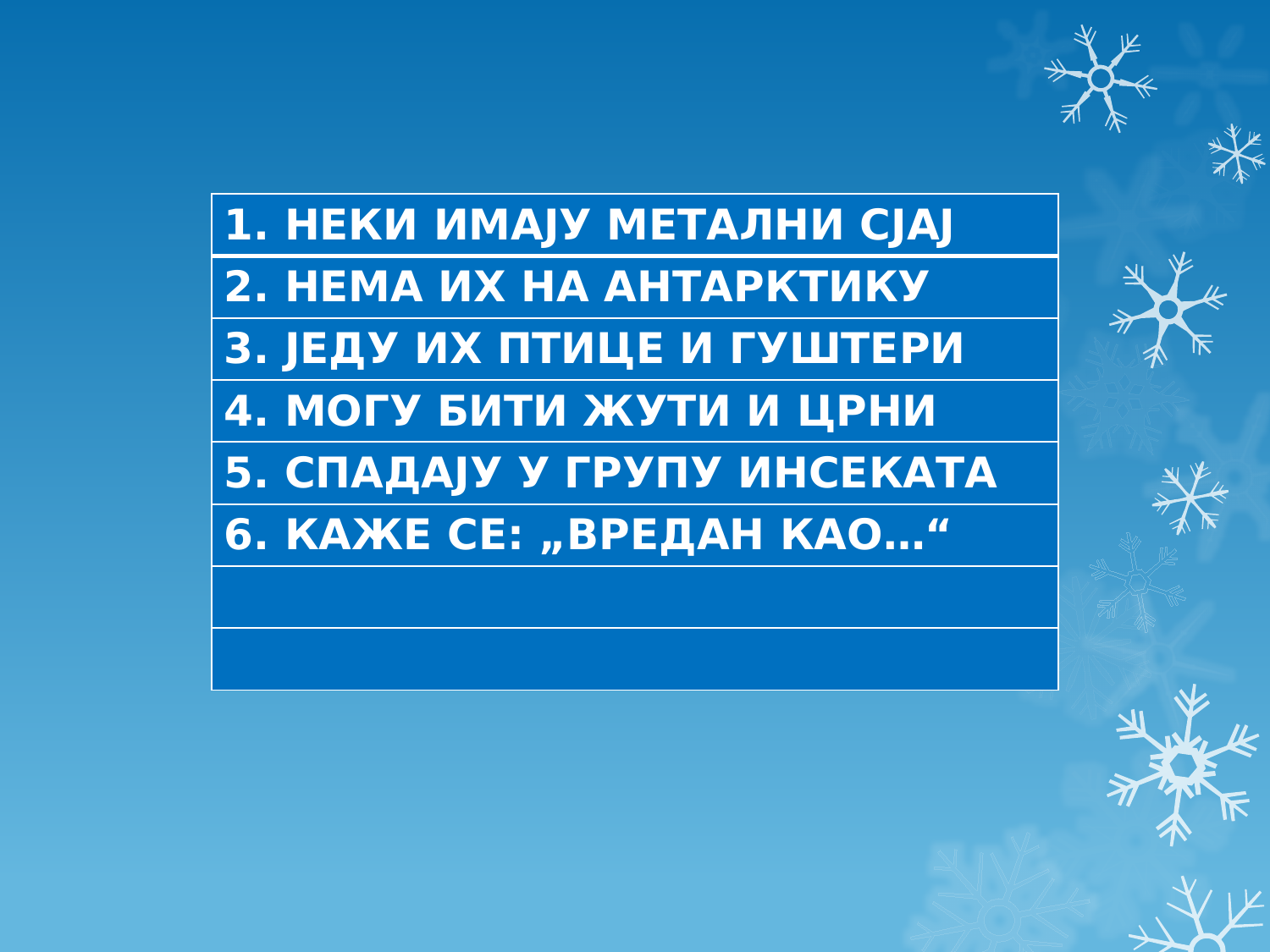

#
| 1. НЕКИ ИМАЈУ МЕТАЛНИ СЈАЈ |
| --- |
| 2. НЕМА ИХ НА АНТАРКТИКУ |
| 3. ЈЕДУ ИХ ПТИЦЕ И ГУШТЕРИ |
| 4. МОГУ БИТИ ЖУТИ И ЦРНИ |
| 5. СПАДАЈУ У ГРУПУ ИНСЕКАТА |
| 6. КАЖЕ СЕ: „ВРЕДАН КАО…“ |
|  |
|  |